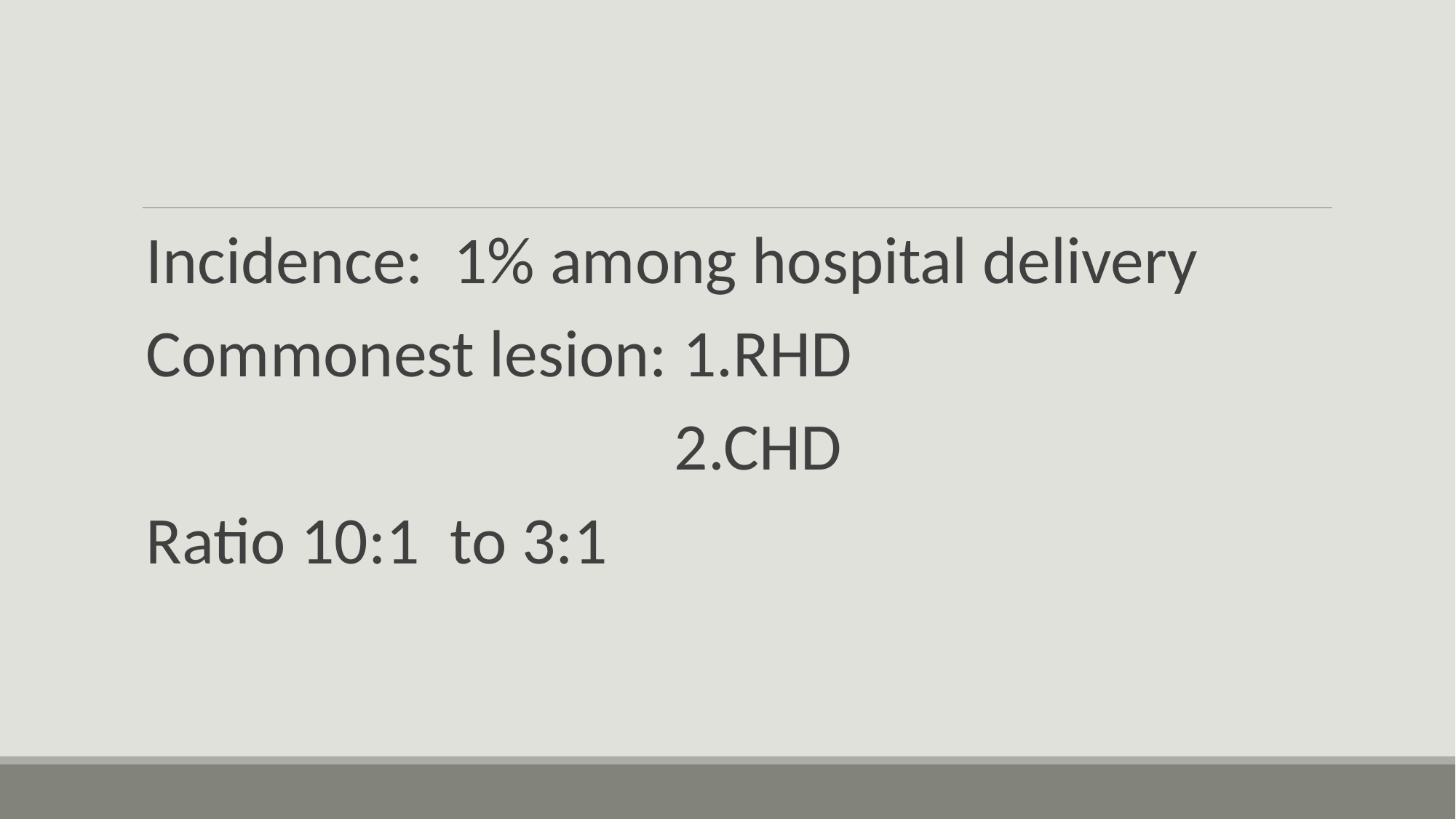

#
Incidence:  1% among hospital delivery
Commonest lesion: 1.RHD
                                   2.CHD
Ratio 10:1  to 3:1